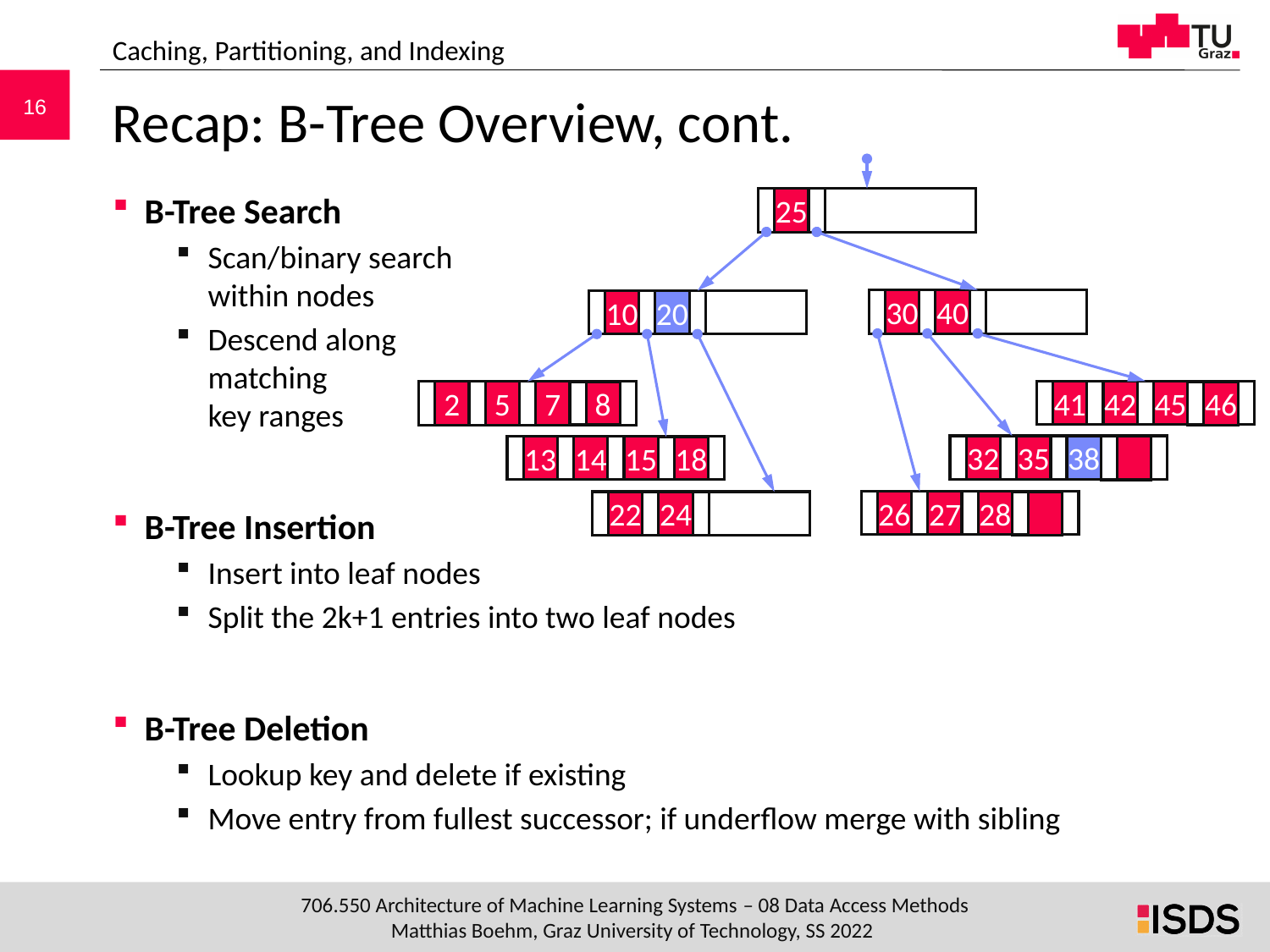

Caching, Partitioning, and Indexing

# Recap: B-Tree Overview, cont.
B-Tree Search
Scan/binary search
within nodes
Descend along
matching
key ranges

B-Tree Insertion
Insert into leaf nodes
Split the 2k+1 entries into two leaf nodes

B-Tree Deletion
Lookup key and delete if existing
Move entry from fullest successor; if underflow merge with sibling

25

30

40

10

20

41

42

45

46

2

5

7

8

32

35

38

13

14

15

18

26

27

28

22

24